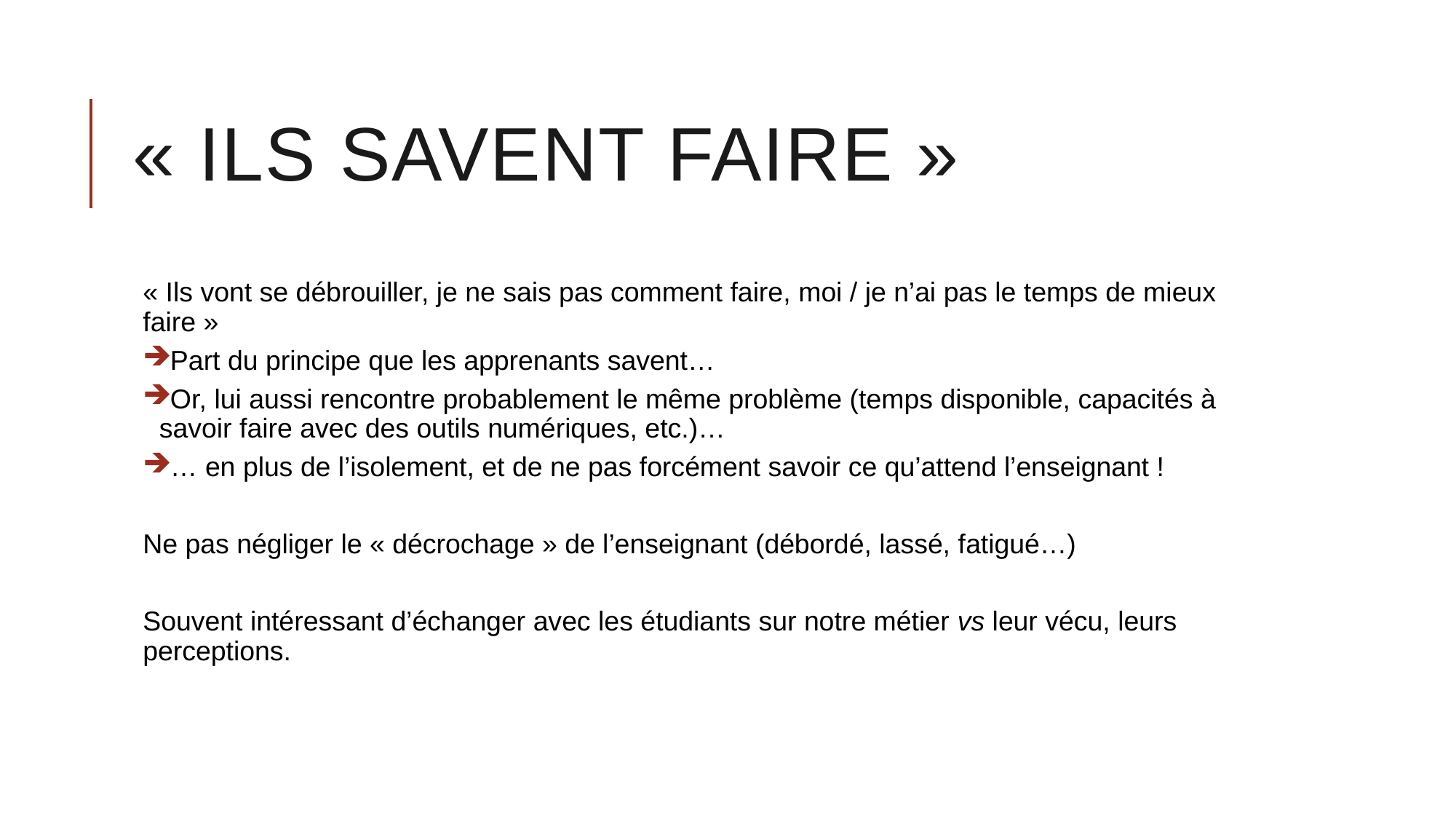

# « Ils savent faire »
« Ils vont se débrouiller, je ne sais pas comment faire, moi / je n’ai pas le temps de mieux faire »
Part du principe que les apprenants savent…
Or, lui aussi rencontre probablement le même problème (temps disponible, capacités à savoir faire avec des outils numériques, etc.)…
… en plus de l’isolement, et de ne pas forcément savoir ce qu’attend l’enseignant !

Ne pas négliger le « décrochage » de l’enseignant (débordé, lassé, fatigué…)

Souvent intéressant d’échanger avec les étudiants sur notre métier vs leur vécu, leurs perceptions.